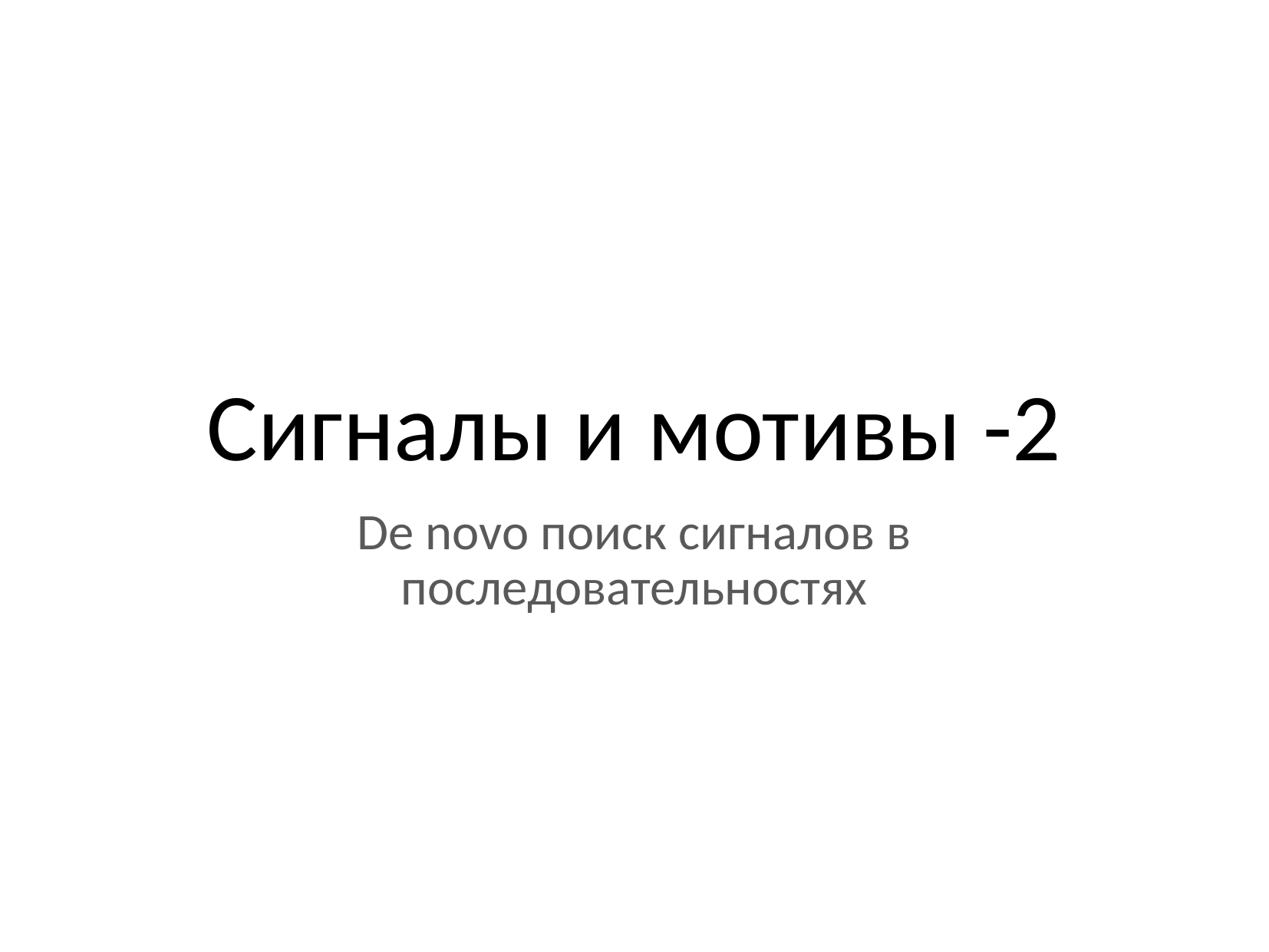

# Сигналы и мотивы -2
De novo поиск сигналов в последовательностях